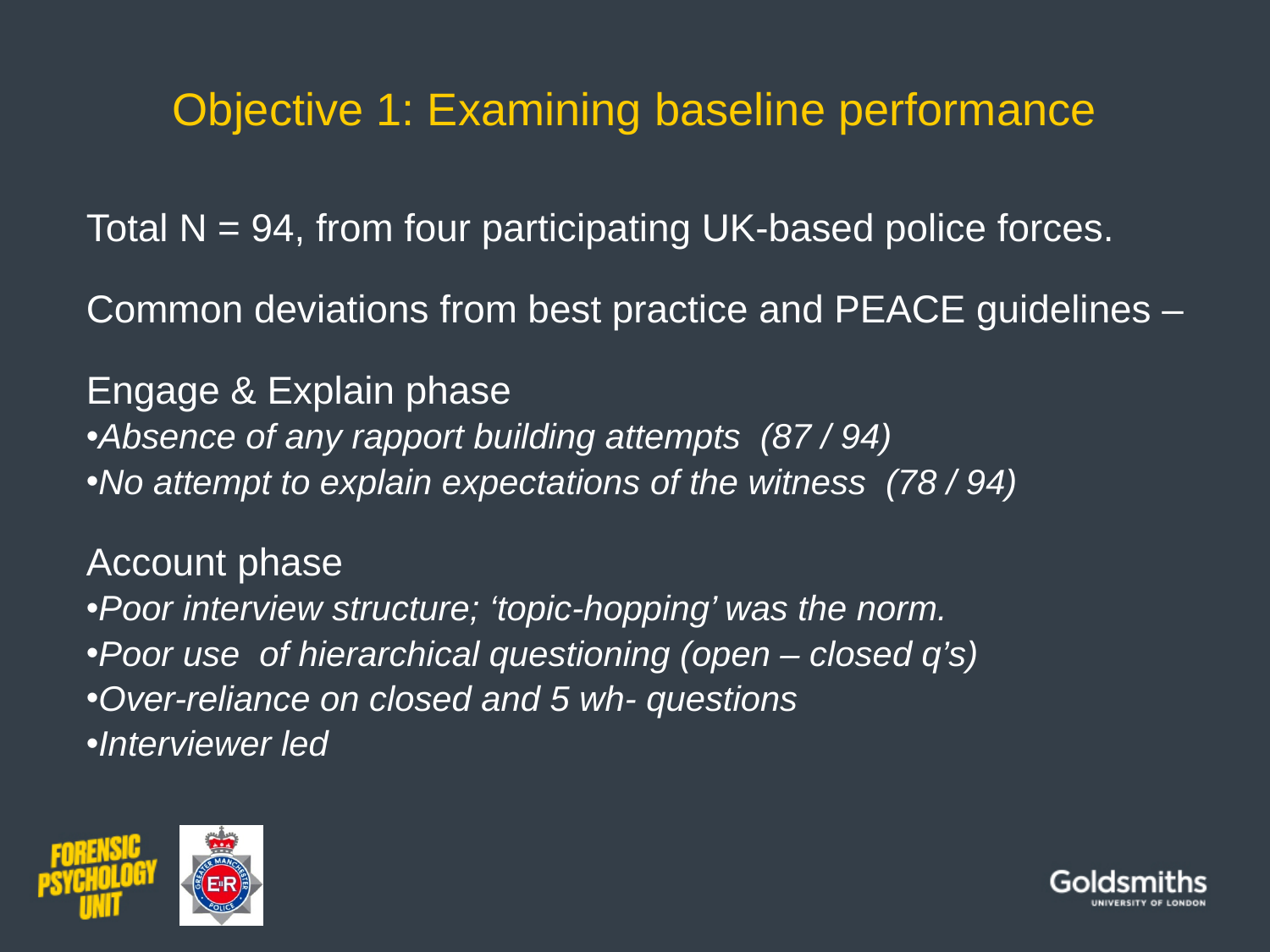

# Objective 1: Examining baseline performance
Total N = 94, from four participating UK-based police forces.

Common deviations from best practice and PEACE guidelines –

Engage & Explain phase
Absence of any rapport building attempts  (87 / 94)
No attempt to explain expectations of the witness  (78 / 94)

Account phase
Poor interview structure; ‘topic-hopping’ was the norm.
Poor use  of hierarchical questioning (open – closed q’s)
Over-reliance on closed and 5 wh- questions
Interviewer led